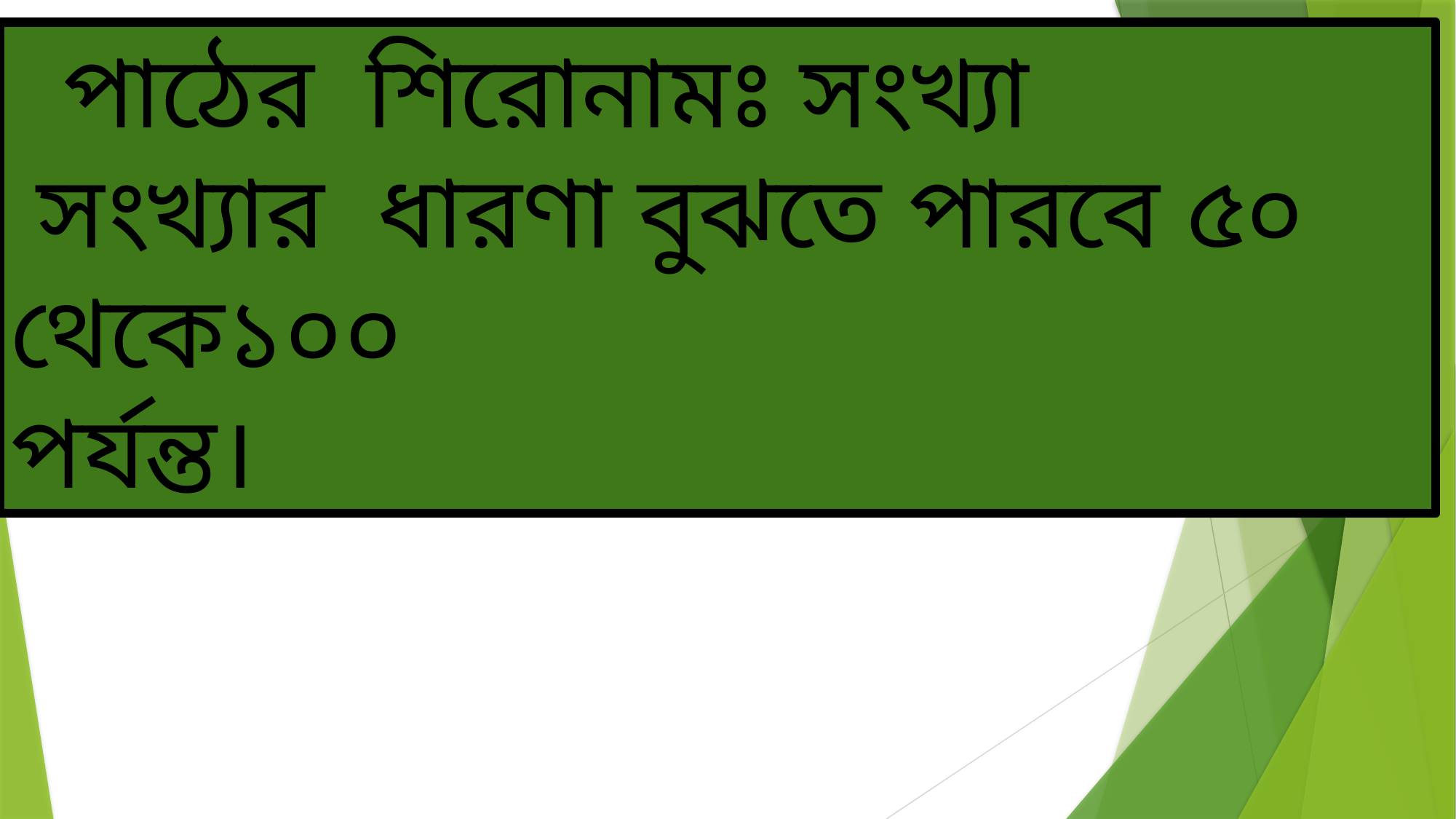

পাঠের  শিরোনামঃ সংখ্যা
 সংখ্যার  ধারণা বুঝতে পারবে ৫০ থেকে১০০
পর্যন্ত।